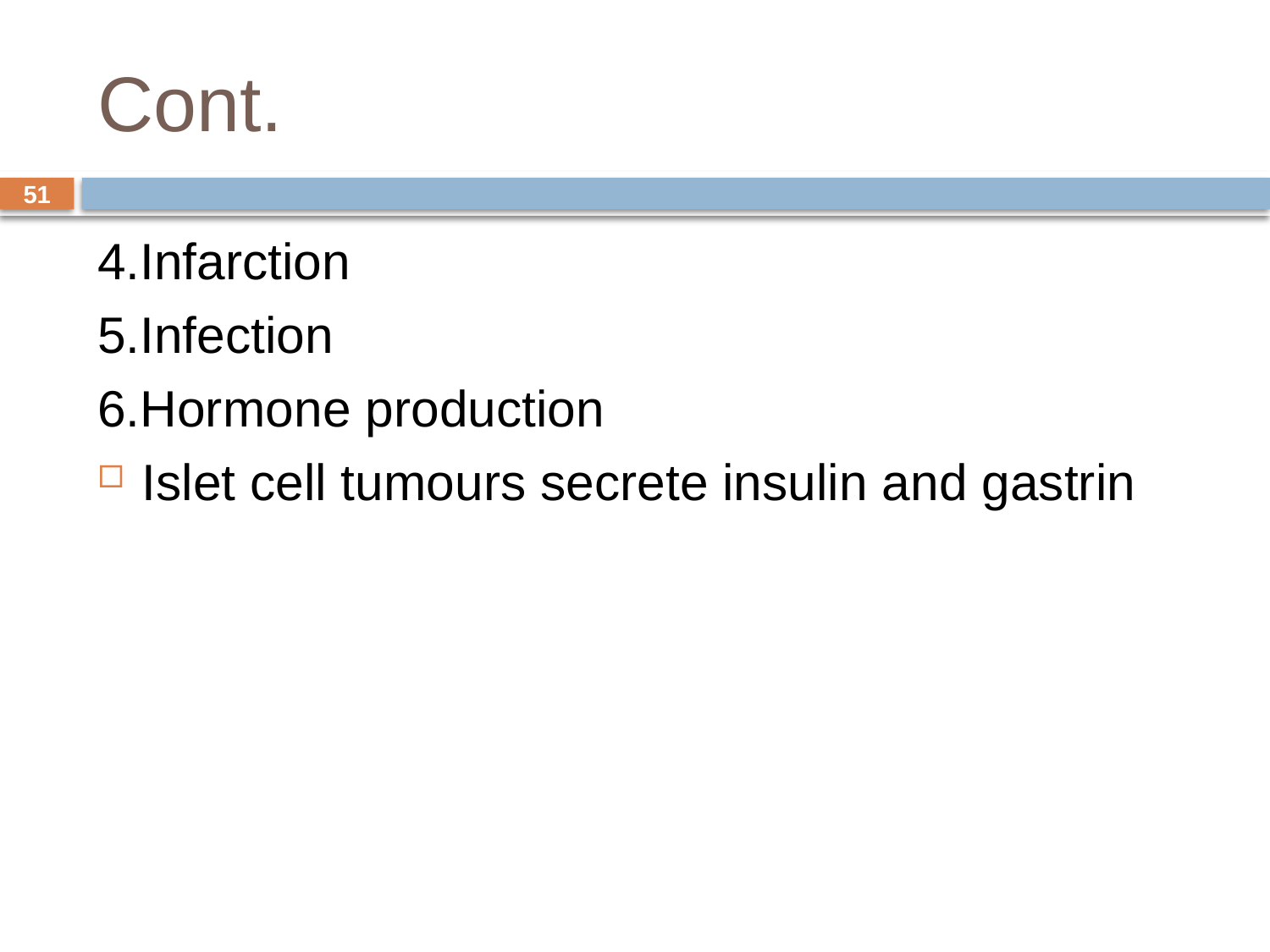

# Cont.
51
4.Infarction
5.Infection
6.Hormone production
Islet cell tumours secrete insulin and gastrin